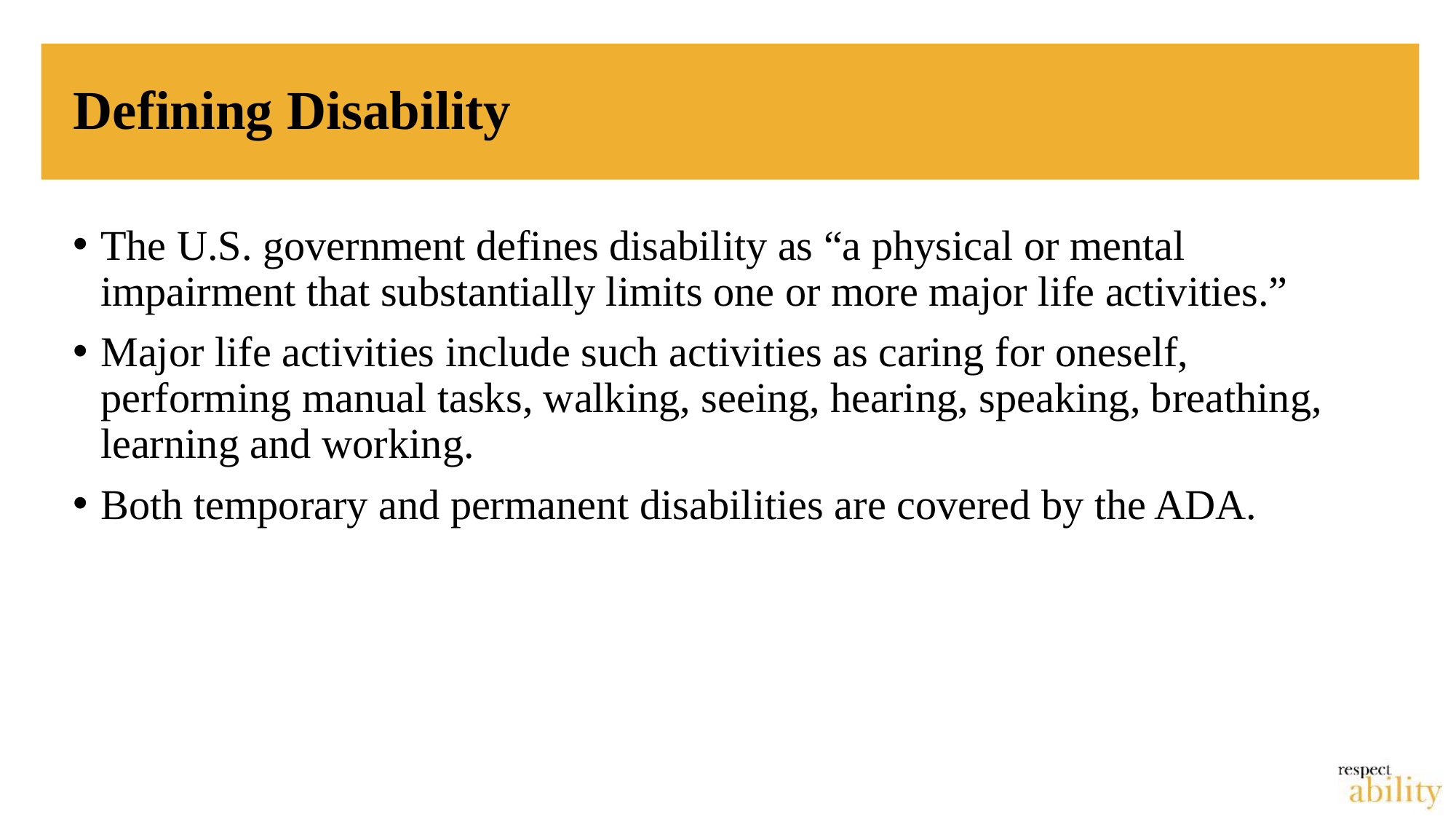

# Defining Disability
The U.S. government defines disability as “a physical or mental impairment that substantially limits one or more major life activities.”
Major life activities include such activities as caring for oneself, performing manual tasks, walking, seeing, hearing, speaking, breathing, learning and working.
Both temporary and permanent disabilities are covered by the ADA.